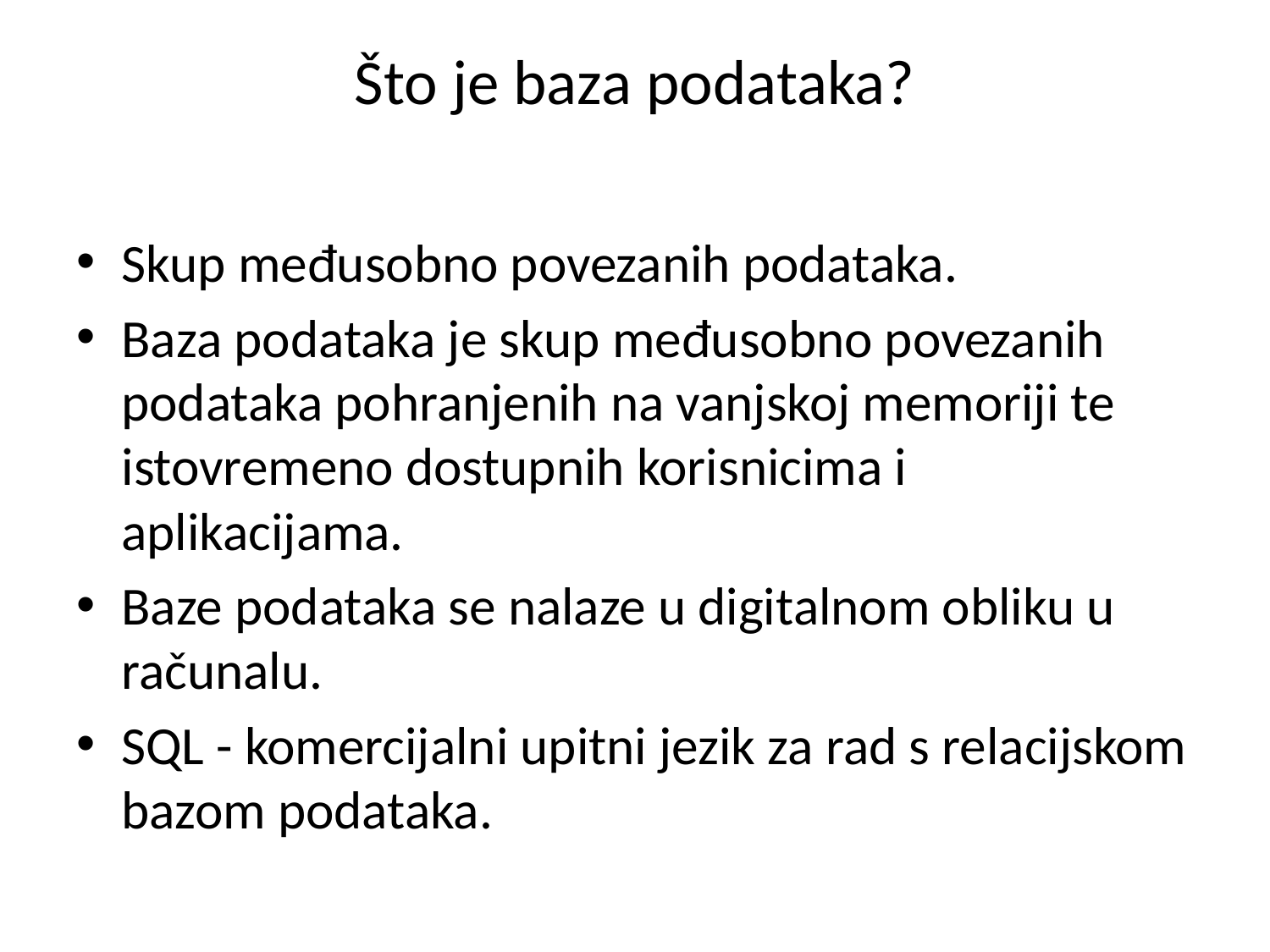

# Što je baza podataka?
Skup međusobno povezanih podataka.
Baza podataka je skup međusobno povezanih podataka pohranjenih na vanjskoj memoriji te istovremeno dostupnih korisnicima i aplikacijama.
Baze podataka se nalaze u digitalnom obliku u računalu.
SQL - komercijalni upitni jezik za rad s relacijskom bazom podataka.